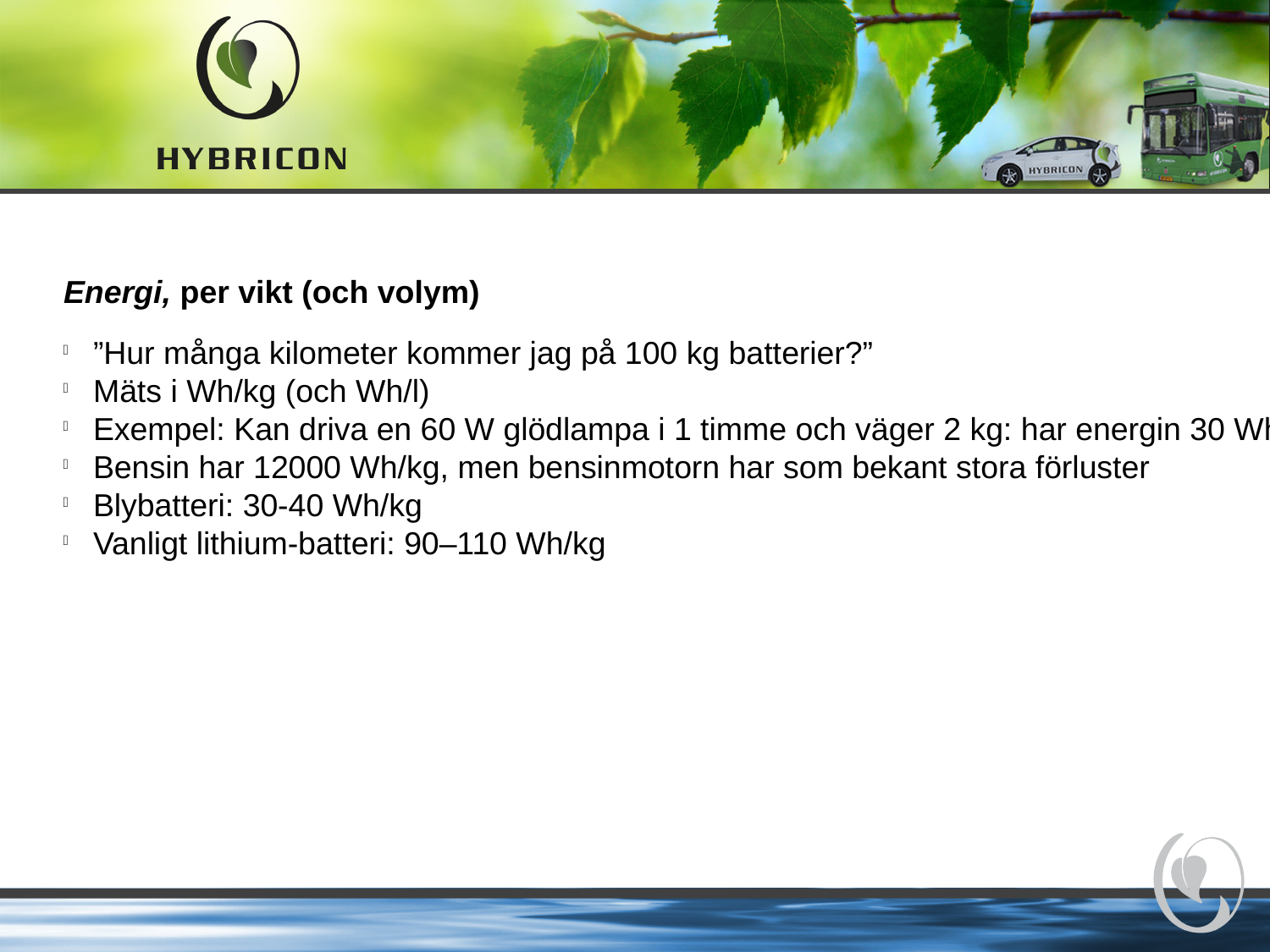

Energi, per vikt (och volym)
”Hur många kilometer kommer jag på 100 kg batterier?”
Mäts i Wh/kg (och Wh/l)
Exempel: Kan driva en 60 W glödlampa i 1 timme och väger 2 kg: har energin 30 Wh/kg
Bensin har 12000 Wh/kg, men bensinmotorn har som bekant stora förluster
Blybatteri: 30-40 Wh/kg
Vanligt lithium-batteri: 90–110 Wh/kg